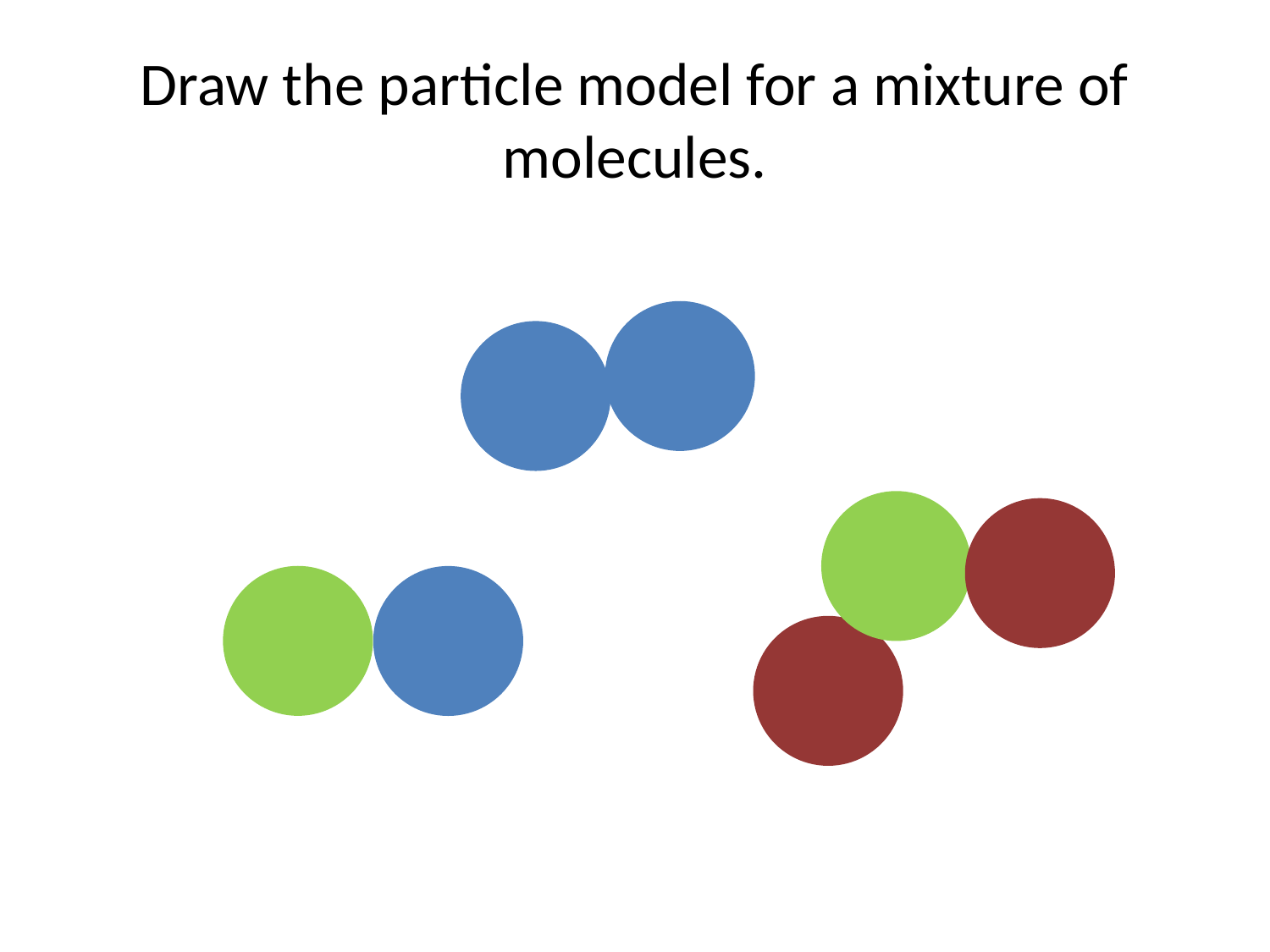

# Draw the particle model for a mixture of molecules.